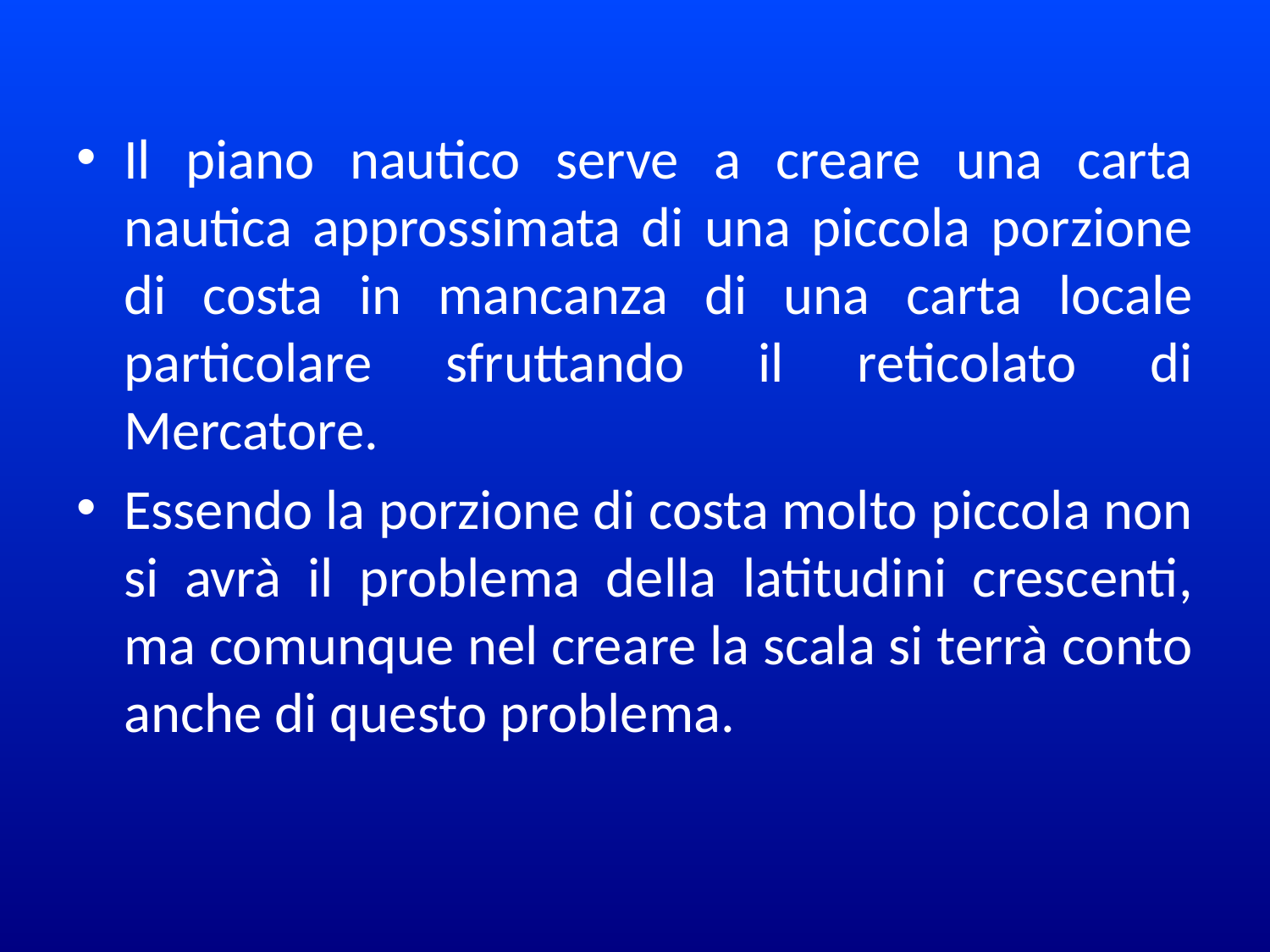

Il piano nautico serve a creare una carta nautica approssimata di una piccola porzione di costa in mancanza di una carta locale particolare sfruttando il reticolato di Mercatore.
Essendo la porzione di costa molto piccola non si avrà il problema della latitudini crescenti, ma comunque nel creare la scala si terrà conto anche di questo problema.